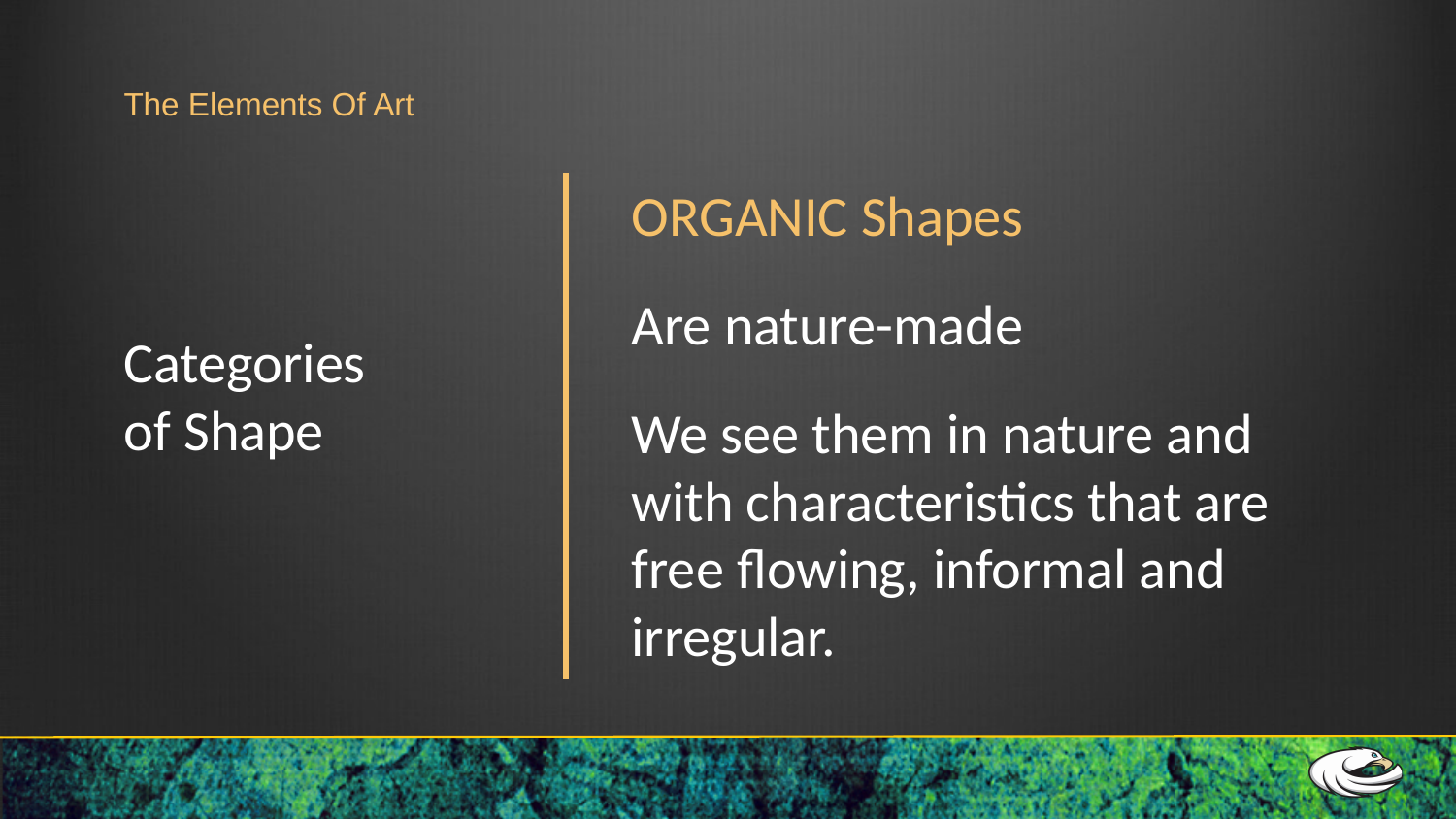

# The Elements Of Art
ORGANIC Shapes
Are nature-made
We see them in nature and with characteristics that are free flowing, informal and irregular.
Categories
of Shape